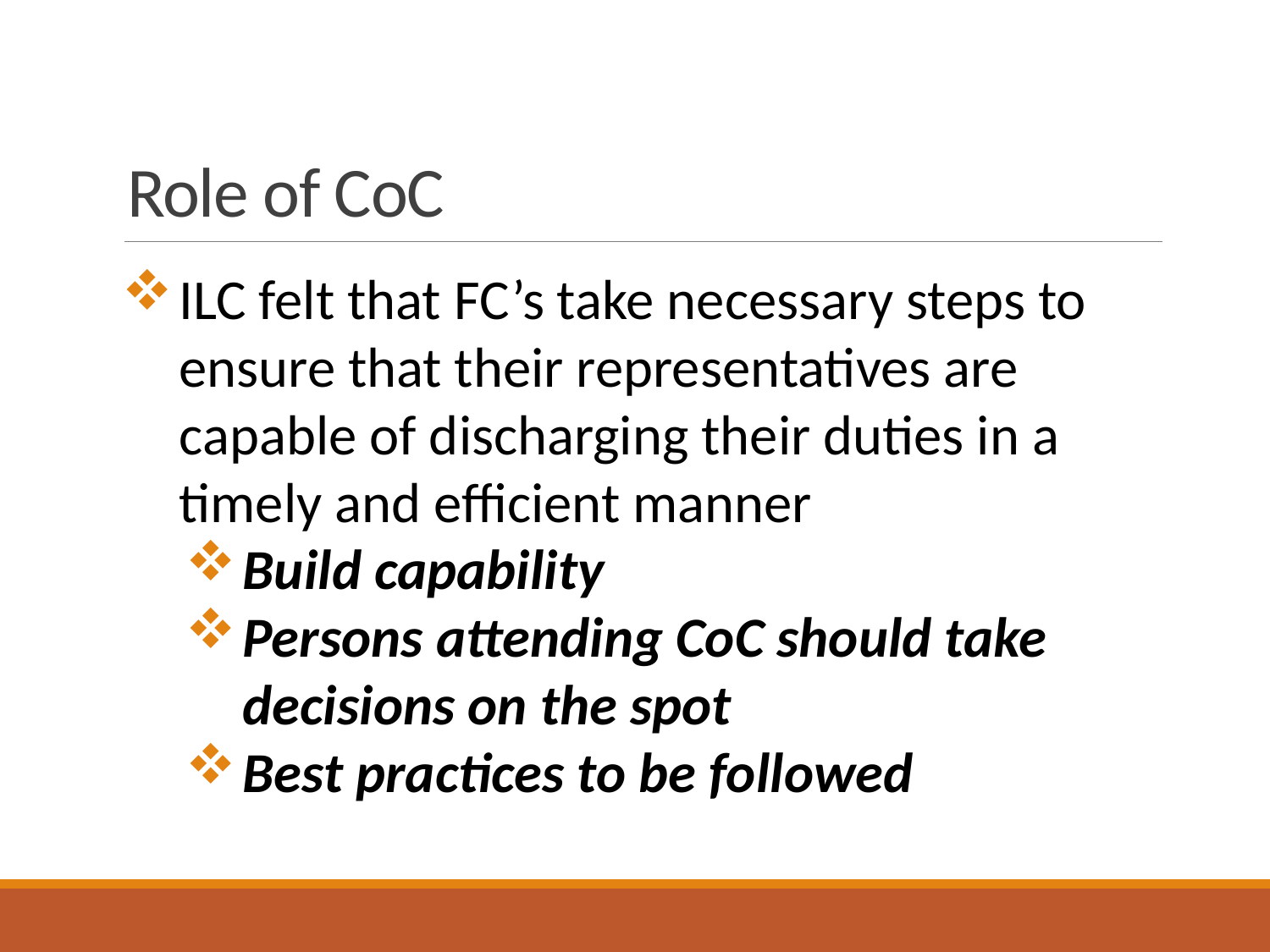

# Role of CoC
ILC felt that FC’s take necessary steps to ensure that their representatives are capable of discharging their duties in a timely and efficient manner
Build capability
Persons attending CoC should take decisions on the spot
Best practices to be followed